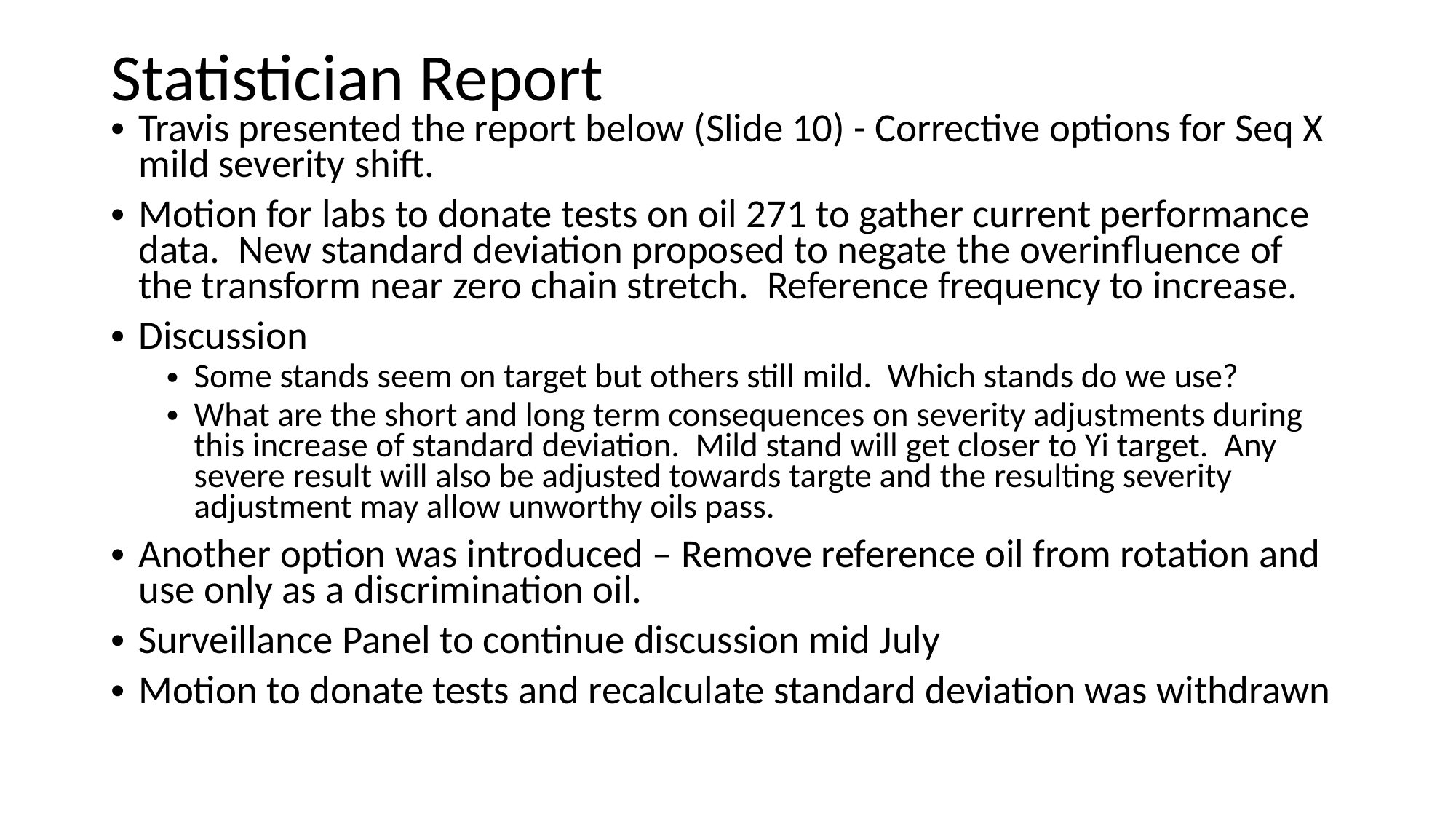

# Statistician Report
Travis presented the report below (Slide 10) - Corrective options for Seq X mild severity shift.
Motion for labs to donate tests on oil 271 to gather current performance data.  New standard deviation proposed to negate the overinfluence of the transform near zero chain stretch.  Reference frequency to increase.
Discussion
Some stands seem on target but others still mild.  Which stands do we use?
What are the short and long term consequences on severity adjustments during this increase of standard deviation.  Mild stand will get closer to Yi target.  Any severe result will also be adjusted towards targte and the resulting severity adjustment may allow unworthy oils pass.
Another option was introduced – Remove reference oil from rotation and use only as a discrimination oil.
Surveillance Panel to continue discussion mid July
Motion to donate tests and recalculate standard deviation was withdrawn